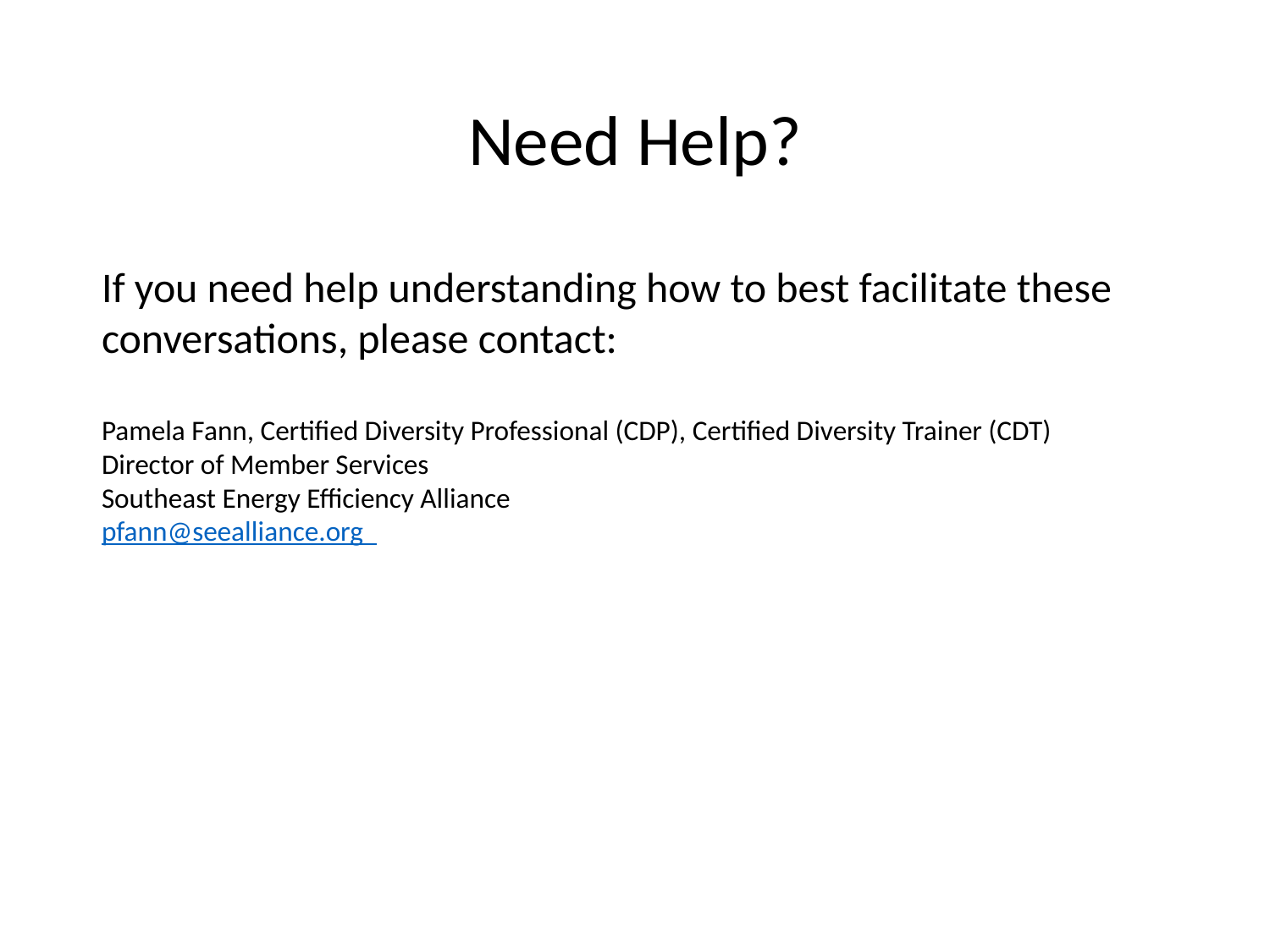

# Need Help?
If you need help understanding how to best facilitate these conversations, please contact:
Pamela Fann, Certified Diversity Professional (CDP), Certified Diversity Trainer (CDT)
Director of Member Services
Southeast Energy Efficiency Alliance
pfann@seealliance.org